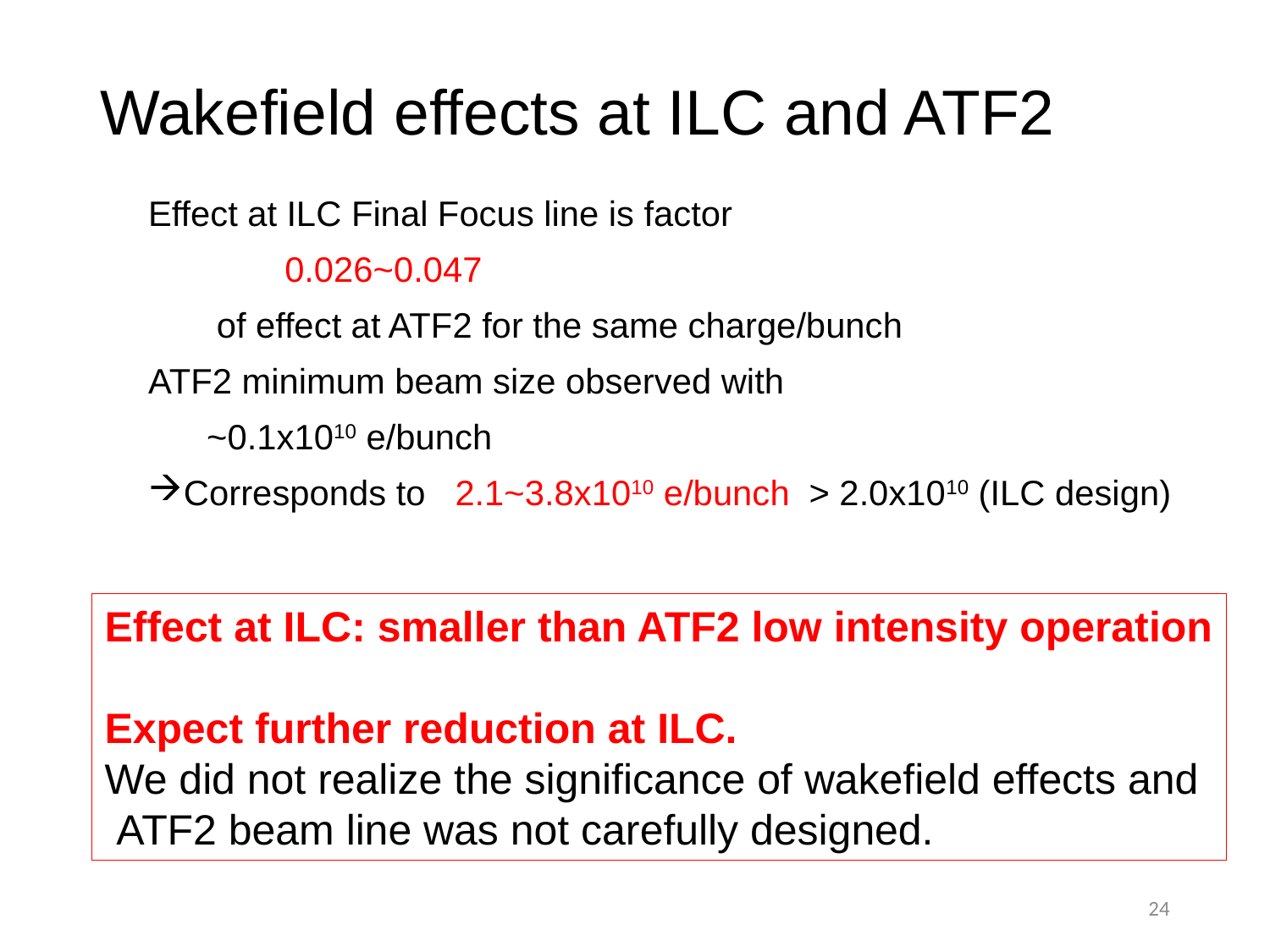

# Wakefield effects at ILC and ATF2
Effect at ILC Final Focus line is factor
              0.026~0.047
       of effect at ATF2 for the same charge/bunch
ATF2 minimum beam size observed with
      ~0.1x1010 e/bunch
Corresponds to   2.1~3.8x1010 e/bunch  > 2.0x1010 (ILC design)
Effect at ILC: smaller than ATF2 low intensity operation

Expect further reduction at ILC.
We did not realize the significance of wakefield effects and
 ATF2 beam line was not carefully designed.
24